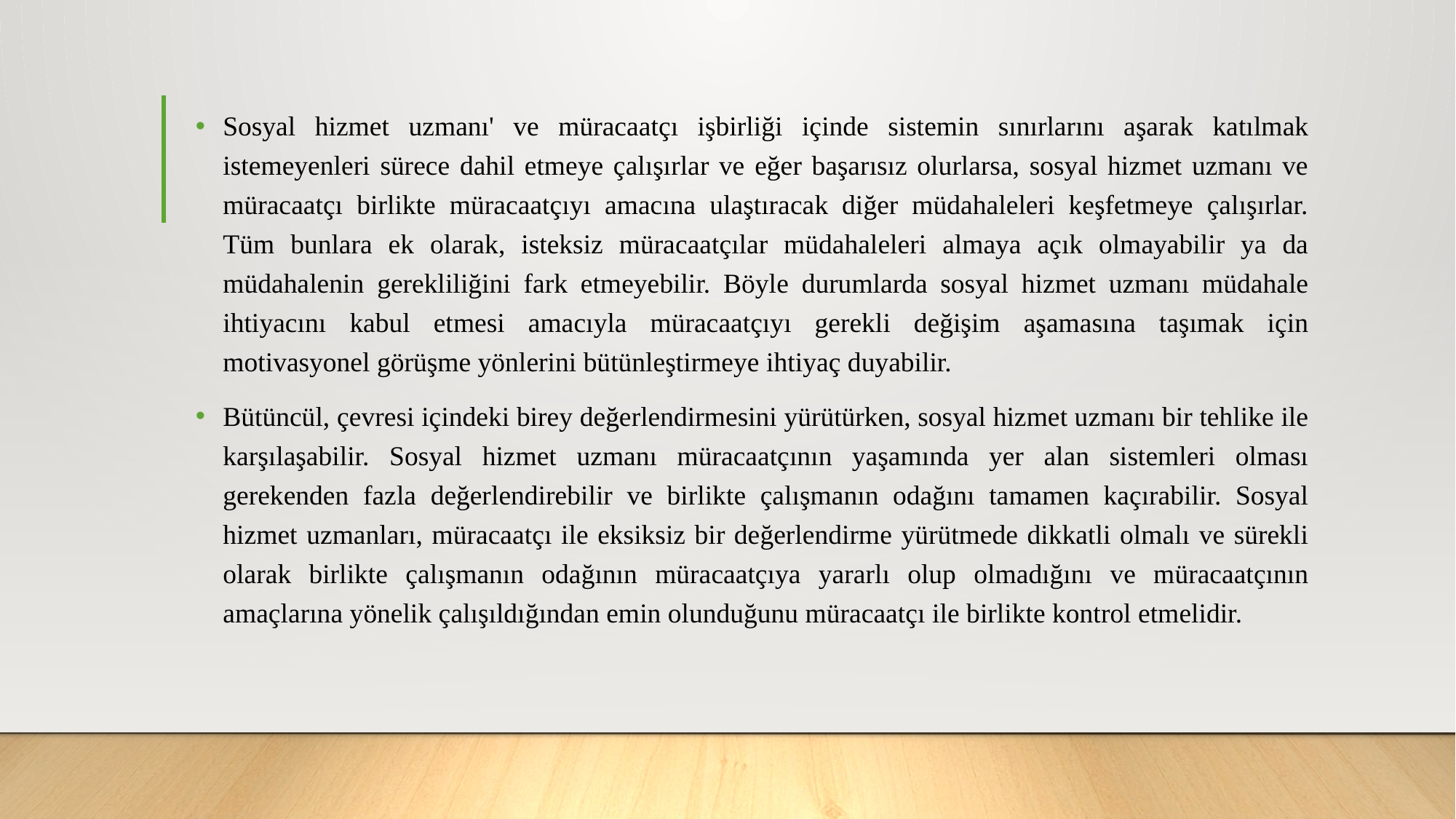

Sosyal hizmet uzmanı' ve müracaatçı işbirliği içinde sistemin sınırlarını aşarak katılmak istemeyenleri sürece dahil etmeye çalışırlar ve eğer başarısız olurlarsa, sosyal hizmet uzmanı ve müracaatçı birlikte müracaatçıyı amacına ulaştıracak diğer müdahaleleri keşfetmeye çalışırlar. Tüm bunlara ek olarak, isteksiz müracaatçılar müdahaleleri almaya açık olmayabilir ya da müdahalenin gerekliliğini fark etmeyebilir. Böyle durumlarda sosyal hizmet uzmanı müdahale ihtiyacını kabul etmesi amacıyla müracaatçıyı gerekli değişim aşamasına taşımak için motivasyonel görüşme yönlerini bütünleştirmeye ihtiyaç duyabilir.
Bütüncül, çevresi içindeki birey değerlendirmesini yürütürken, sosyal hizmet uzmanı bir tehlike ile karşılaşabilir. Sosyal hizmet uzmanı müracaatçının yaşamında yer alan sistemleri olması gerekenden fazla değerlendirebilir ve birlikte çalışmanın odağını tamamen kaçırabilir. Sosyal hizmet uzmanları, müracaatçı ile eksiksiz bir değerlendirme yürütmede dikkatli olmalı ve sürekli olarak birlikte çalışmanın odağının müracaatçıya yararlı olup olmadığını ve müracaatçının amaçlarına yönelik çalışıldığından emin olunduğunu müracaatçı ile birlikte kontrol etmelidir.